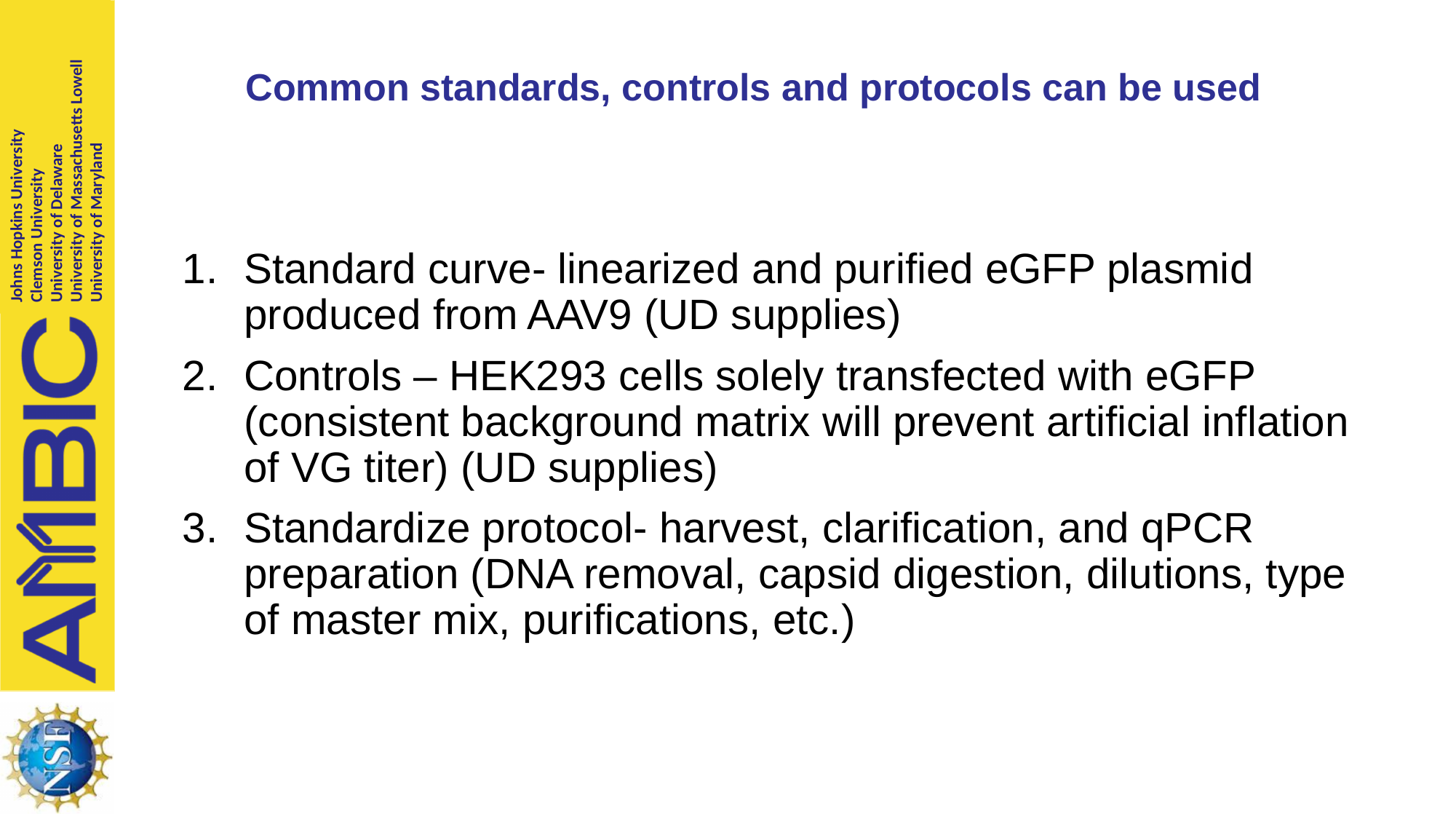

# Common standards, controls and protocols can be used

Standard curve- linearized and purified eGFP plasmid produced from AAV9 (UD supplies)
Controls – HEK293 cells solely transfected with eGFP (consistent background matrix will prevent artificial inflation of VG titer) (UD supplies)
Standardize protocol- harvest, clarification, and qPCR preparation (DNA removal, capsid digestion, dilutions, type of master mix, purifications, etc.)